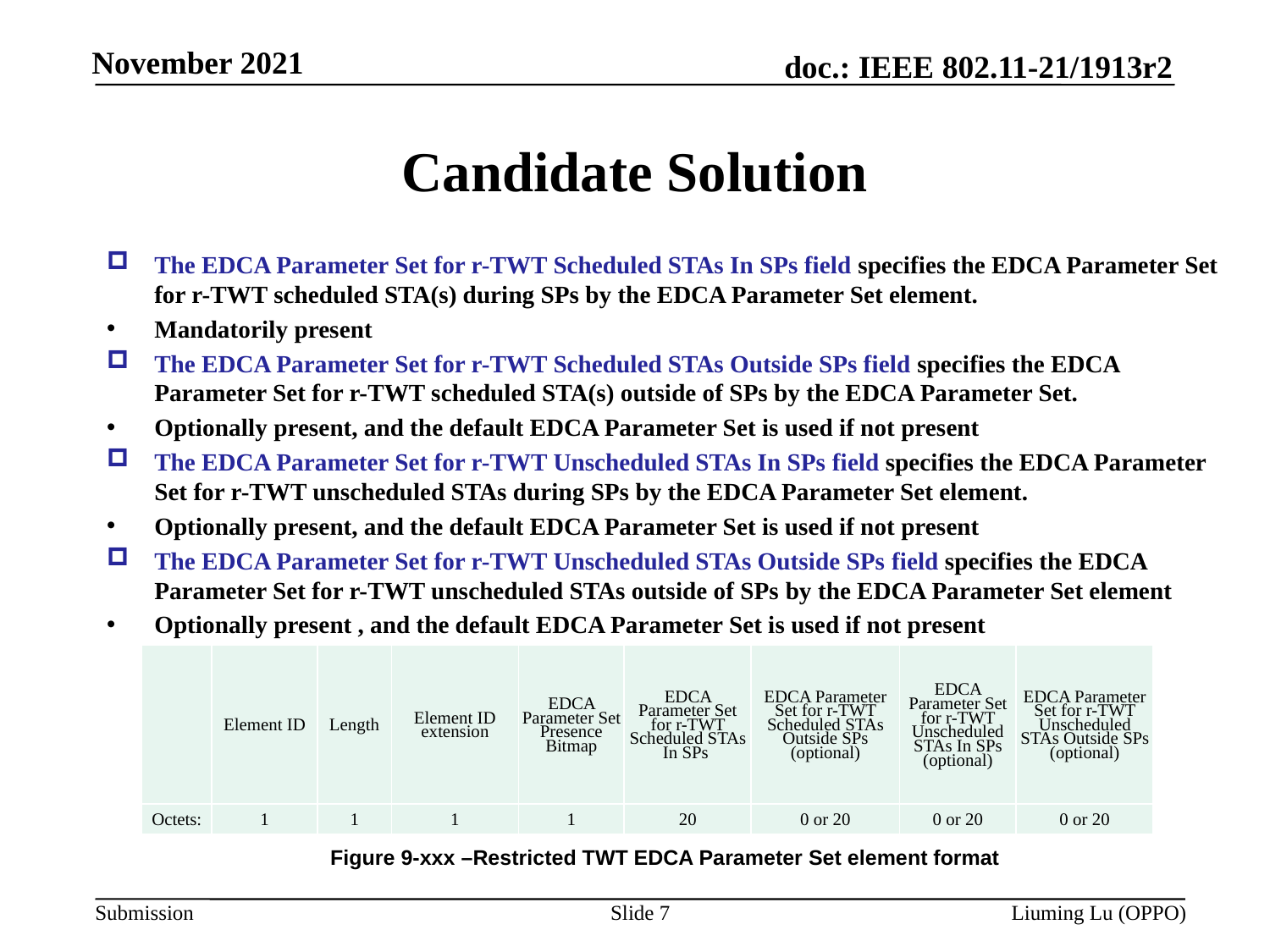

# Candidate Solution
The EDCA Parameter Set for r-TWT Scheduled STAs In SPs field specifies the EDCA Parameter Set for r-TWT scheduled STA(s) during SPs by the EDCA Parameter Set element.
Mandatorily present
The EDCA Parameter Set for r-TWT Scheduled STAs Outside SPs field specifies the EDCA Parameter Set for r-TWT scheduled STA(s) outside of SPs by the EDCA Parameter Set.
Optionally present, and the default EDCA Parameter Set is used if not present
The EDCA Parameter Set for r-TWT Unscheduled STAs In SPs field specifies the EDCA Parameter Set for r-TWT unscheduled STAs during SPs by the EDCA Parameter Set element.
Optionally present, and the default EDCA Parameter Set is used if not present
The EDCA Parameter Set for r-TWT Unscheduled STAs Outside SPs field specifies the EDCA Parameter Set for r-TWT unscheduled STAs outside of SPs by the EDCA Parameter Set element
Optionally present , and the default EDCA Parameter Set is used if not present

|  | Element ID | Length | Element ID extension | EDCA Parameter Set Presence Bitmap | EDCA Parameter Set for r-TWT Scheduled STAs In SPs | EDCA Parameter Set for r-TWT Scheduled STAs Outside SPs (optional) | EDCA Parameter Set for r-TWT Unscheduled STAs In SPs (optional) | EDCA Parameter Set for r-TWT Unscheduled STAs Outside SPs (optional) |
| --- | --- | --- | --- | --- | --- | --- | --- | --- |
| Octets: | 1 | 1 | 1 | 1 | 20 | 0 or 20 | 0 or 20 | 0 or 20 |
Figure 9-xxx –Restricted TWT EDCA Parameter Set element format
Slide 7
Liuming Lu (OPPO)